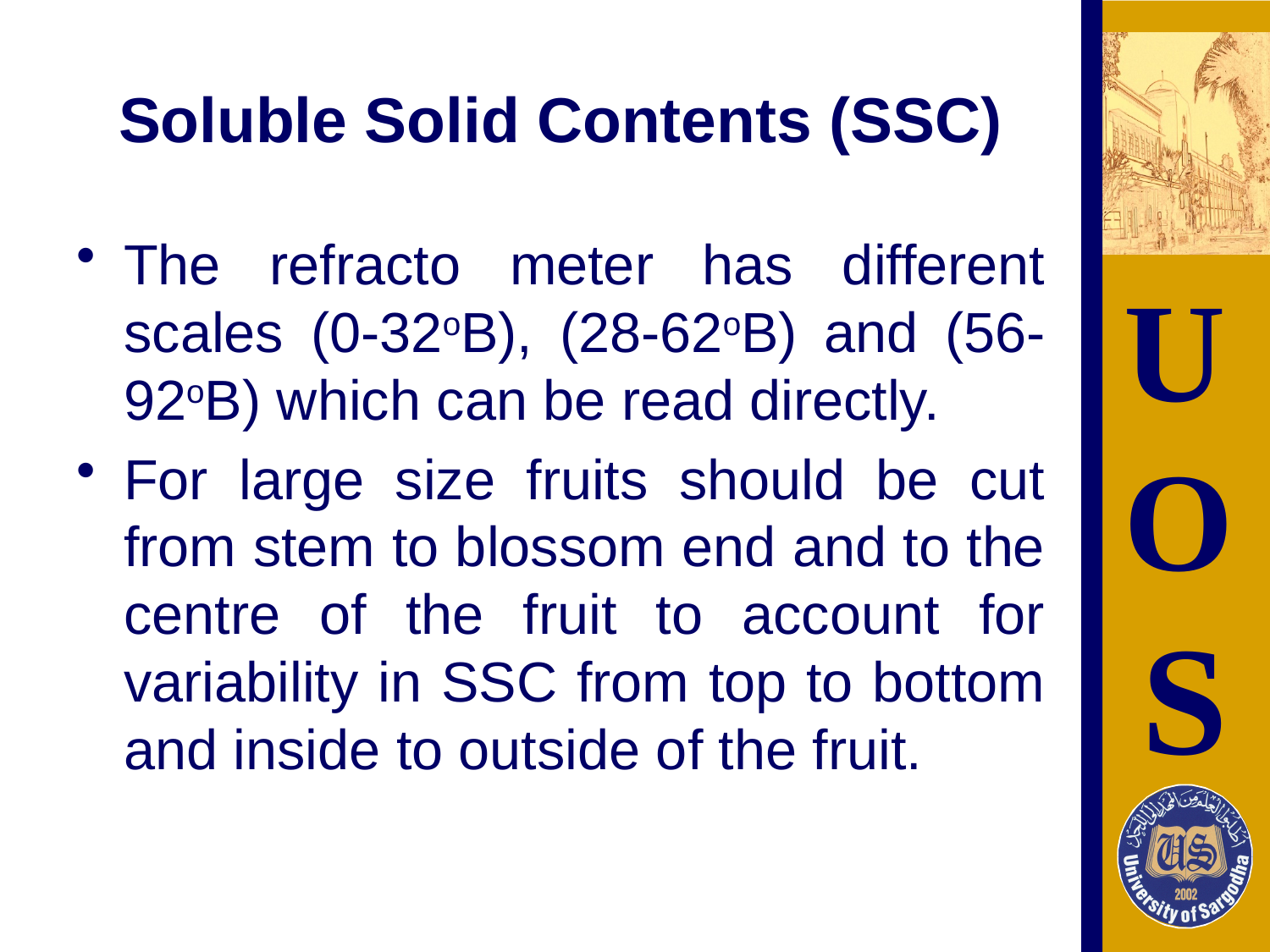

# Soluble Solid Contents (SSC)
The refracto meter has different scales (0-32oB), (28-62oB) and (56-92oB) which can be read directly.
For large size fruits should be cut from stem to blossom end and to the centre of the fruit to account for variability in SSC from top to bottom and inside to outside of the fruit.